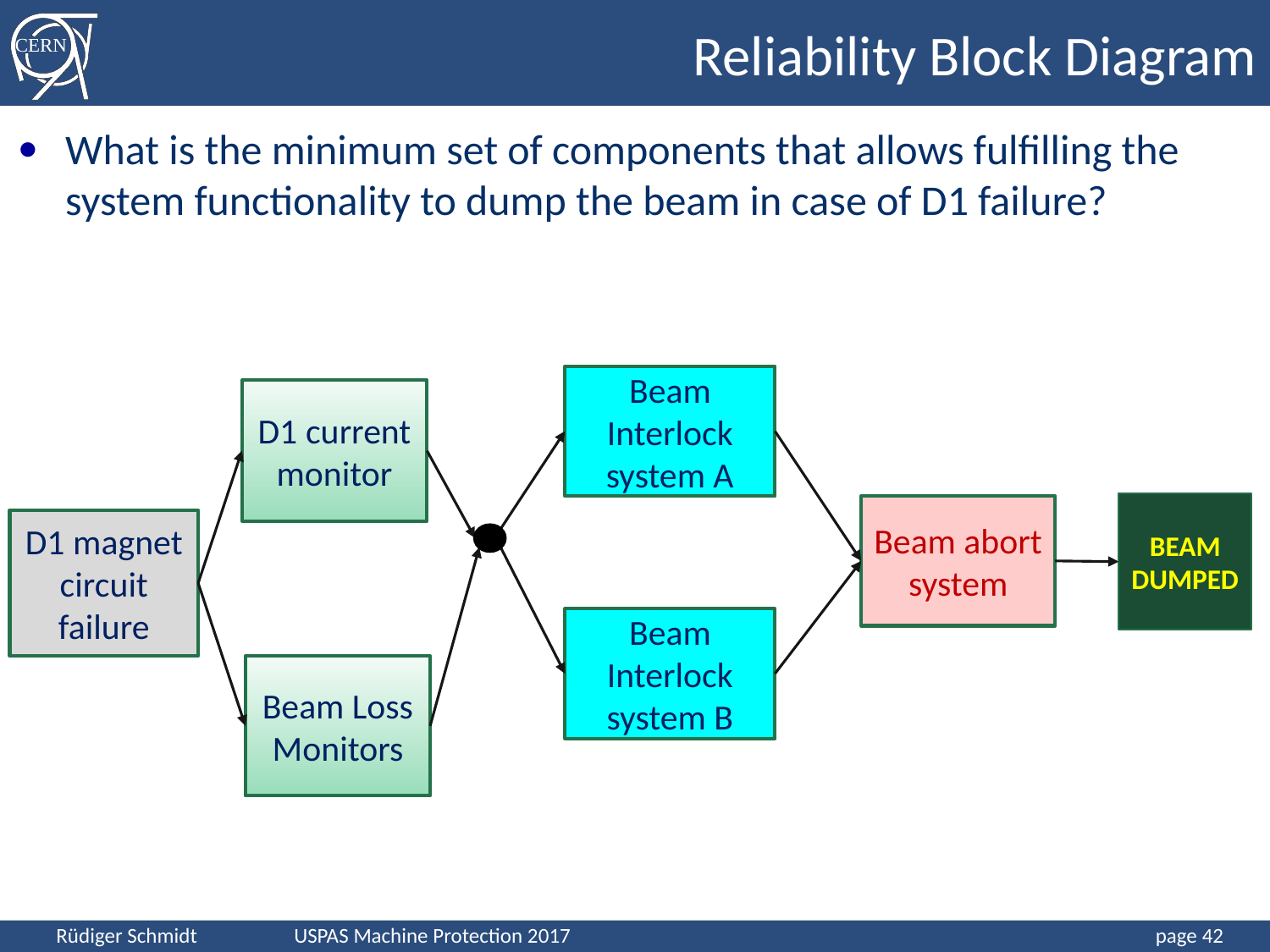

Reliability Block Diagram
What is the minimum set of components that allows fulfilling the system functionality to dump the beam in case of D1 failure?
Beam Interlock system A
D1 current monitor
BEAM DUMPED
Beam abort system
D1 magnet circuit
failure

Beam Interlock system B
Beam Loss Monitors